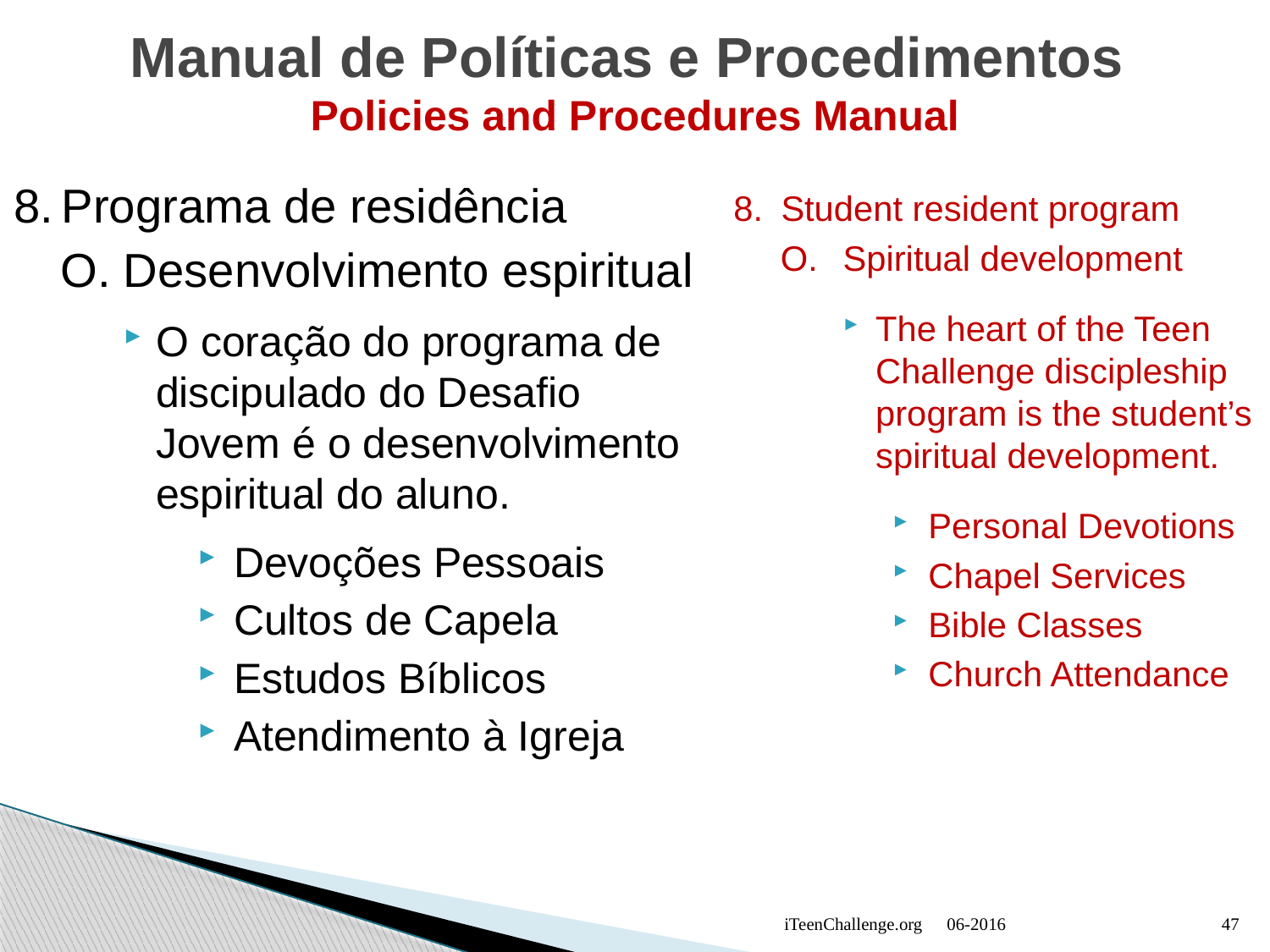

# Manual de Políticas e Procedimentos Policies and Procedures Manual
8.	Programa de residência
O.	Desenvolvimento espiritual
O coração do programa de discipulado do Desafio Jovem é o desenvolvimento espiritual do aluno.
Devoções Pessoais
Cultos de Capela
Estudos Bíblicos
Atendimento à Igreja
8.	Student resident program
O.	Spiritual development
The heart of the Teen Challenge discipleship program is the student’s spiritual development.
Personal Devotions
Chapel Services
Bible Classes
Church Attendance
iTeenChallenge.org
06-2016
47